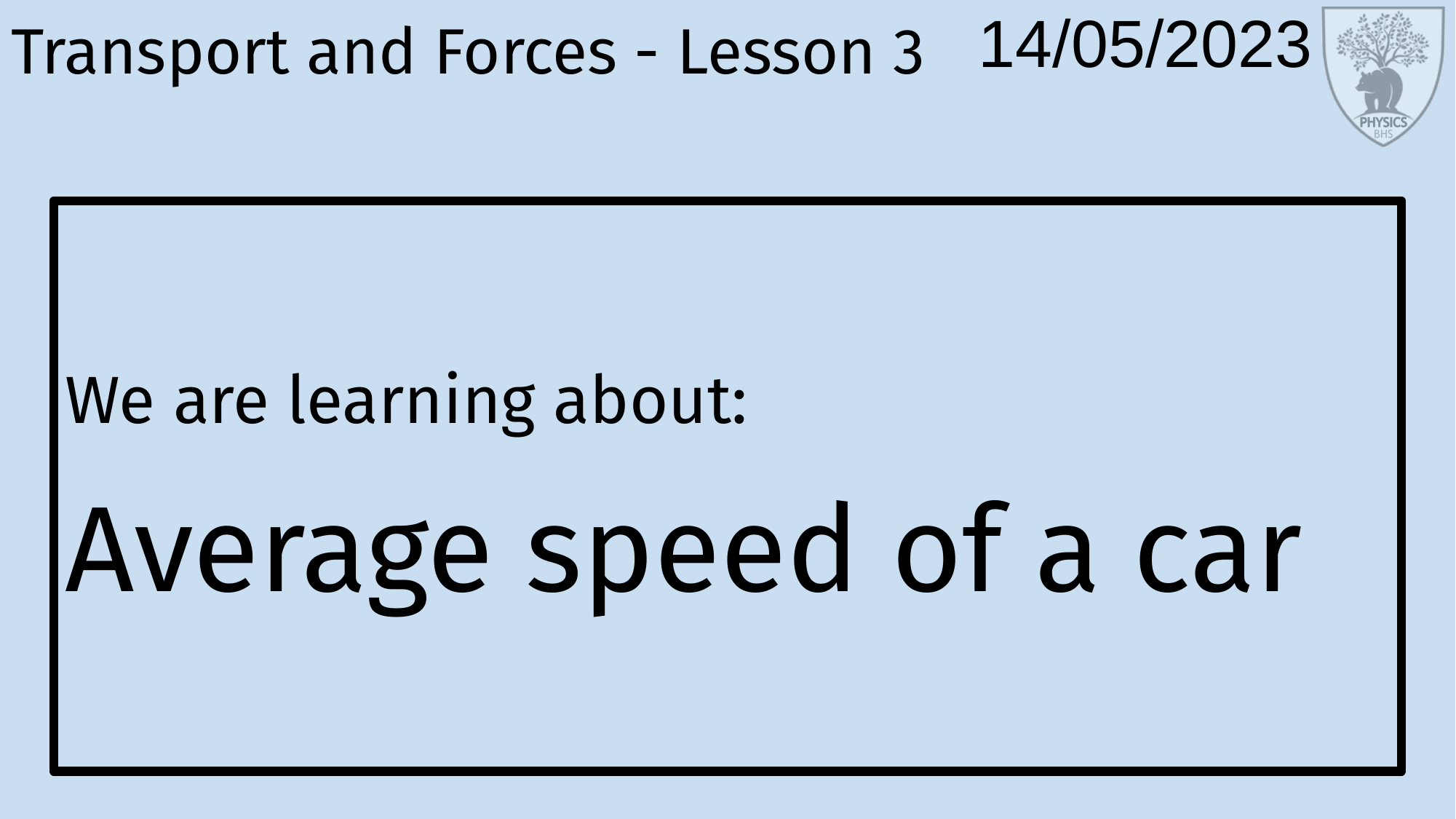

# Transport and Forces - Lesson 3
We are learning about:
Average speed of a car